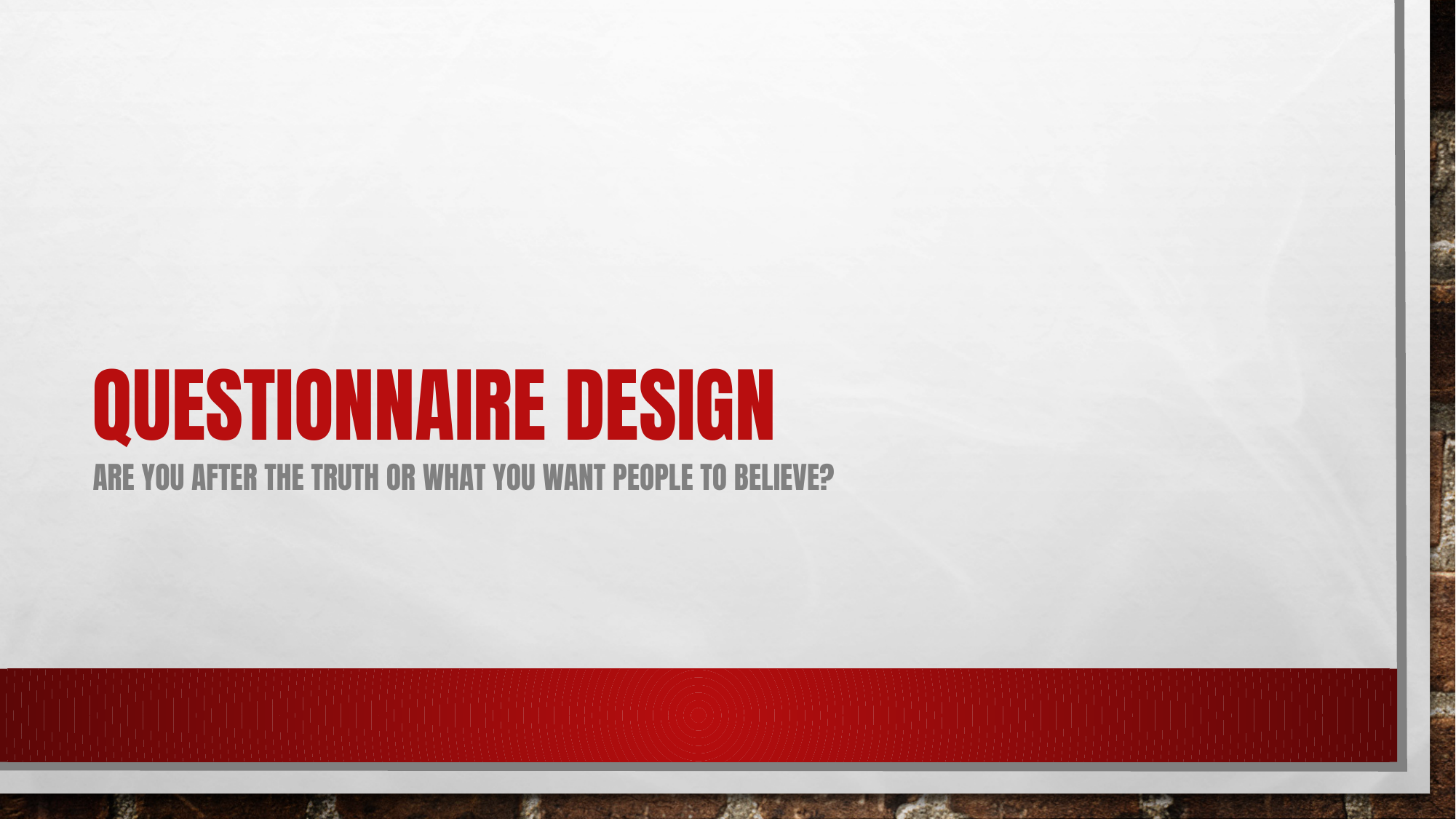

# Questionnaire design
Are you after the truth or what you want people to believe?